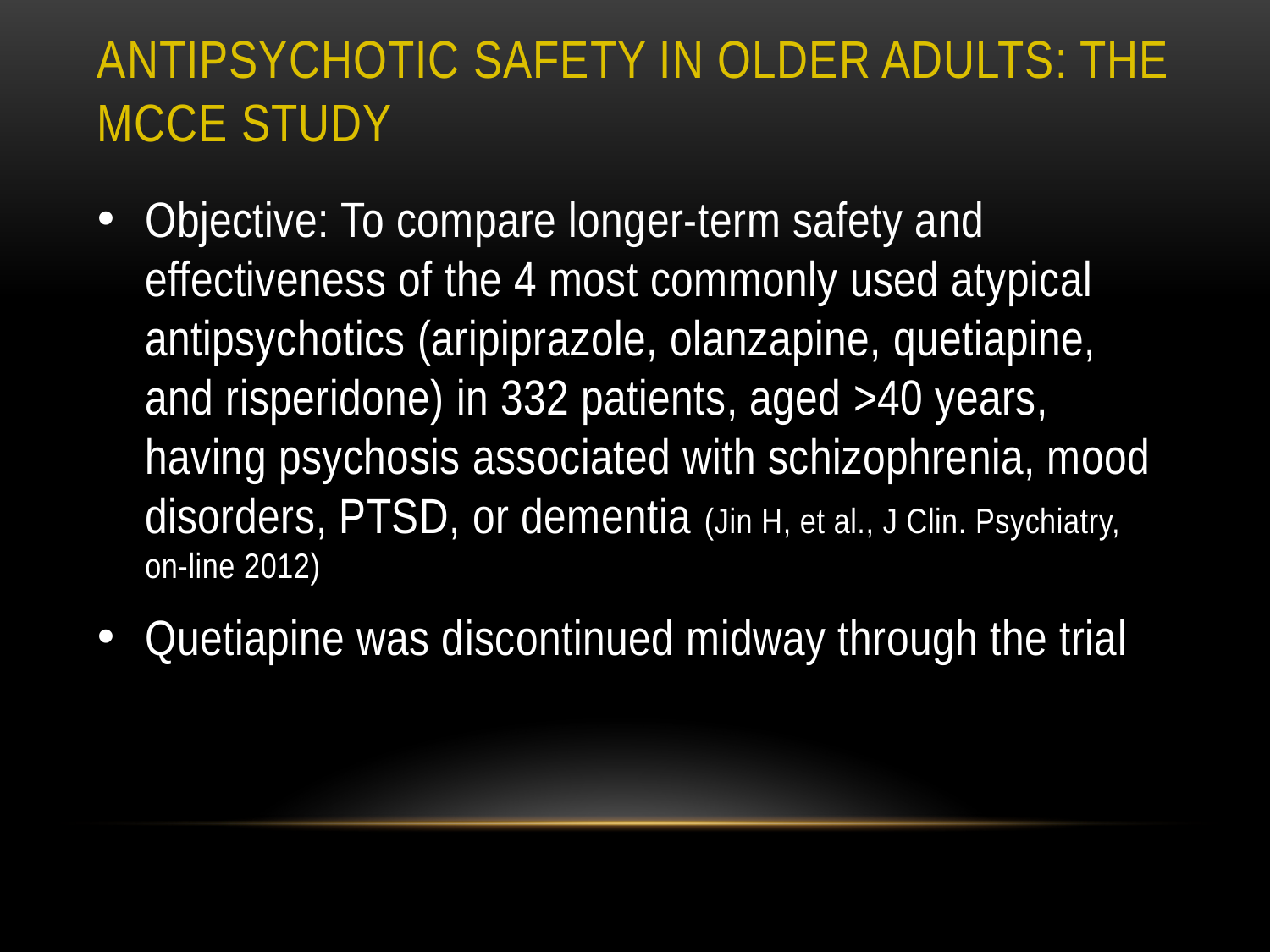

# Antipsychotic safety in older adults: The MCCE study
Objective: To compare longer-term safety and effectiveness of the 4 most commonly used atypical antipsychotics (aripiprazole, olanzapine, quetiapine, and risperidone) in 332 patients, aged >40 years, having psychosis associated with schizophrenia, mood disorders, PTSD, or dementia (Jin H, et al., J Clin. Psychiatry, on-line 2012)
Quetiapine was discontinued midway through the trial